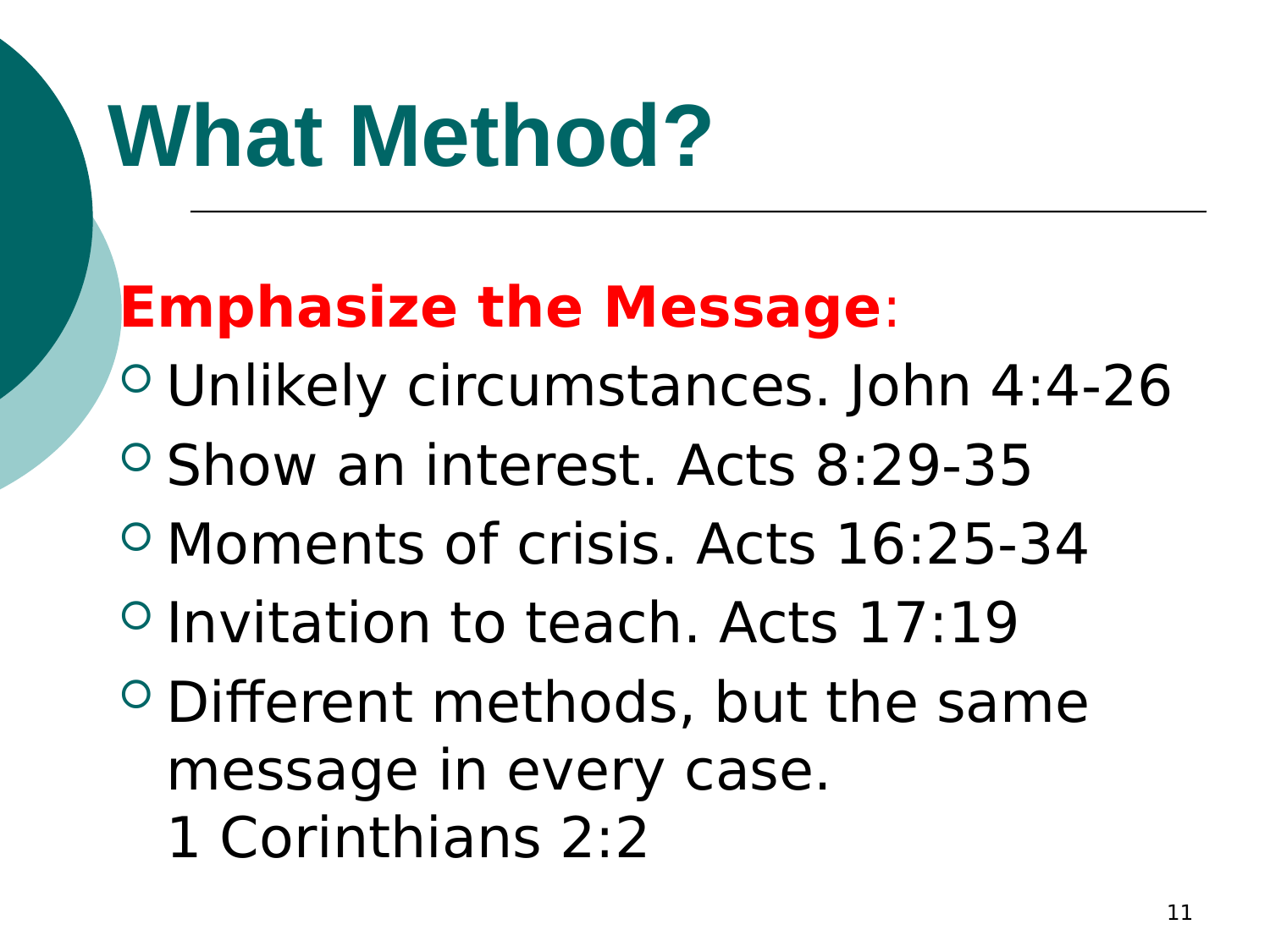

# What Method?
Emphasize the Message:
Unlikely circumstances. John 4:4-26
Show an interest. Acts 8:29-35
Moments of crisis. Acts 16:25-34
Invitation to teach. Acts 17:19
Different methods, but the same message in every case.
1 Corinthians 2:2
11